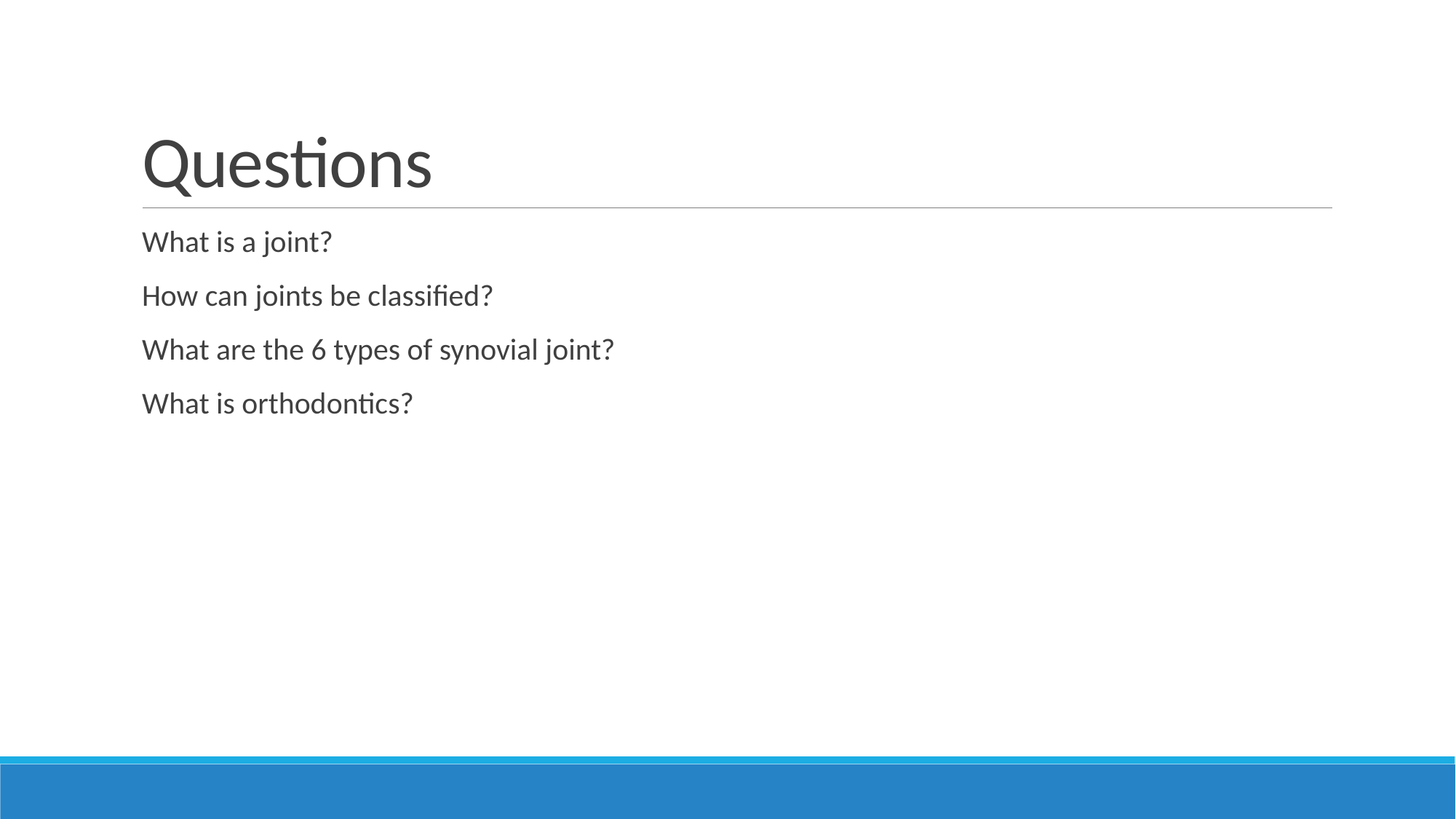

# Questions
What is a joint?
How can joints be classified?
What are the 6 types of synovial joint?
What is orthodontics?